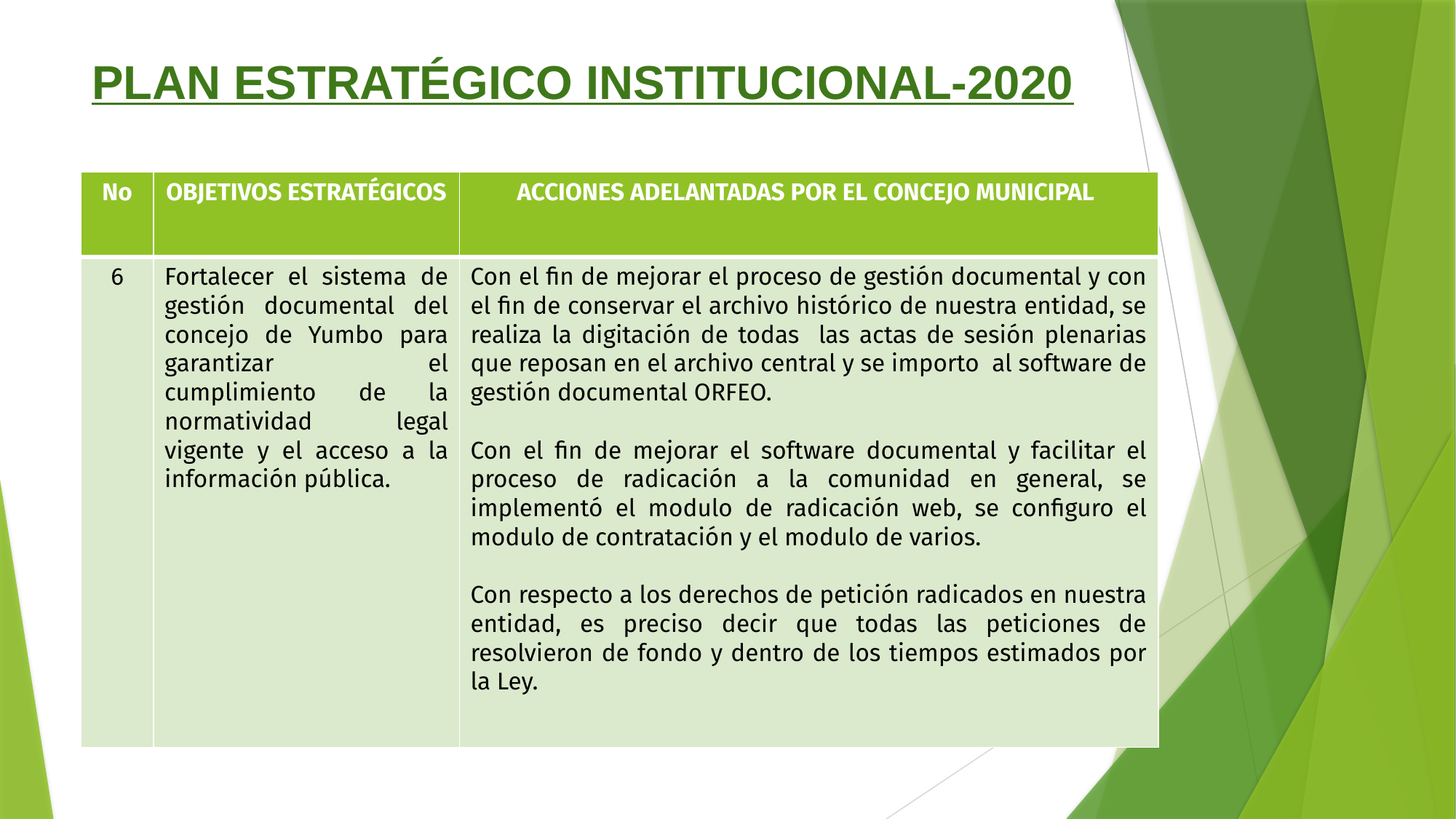

# PLAN ESTRATÉGICO INSTITUCIONAL-2020
| No | OBJETIVOS ESTRATÉGICOS | ACCIONES ADELANTADAS POR EL CONCEJO MUNICIPAL |
| --- | --- | --- |
| 6 | Fortalecer el sistema de gestión documental del concejo de Yumbo para garantizar el cumplimiento de la normatividad legal vigente y el acceso a la información pública. | Con el fin de mejorar el proceso de gestión documental y con el fin de conservar el archivo histórico de nuestra entidad, se realiza la digitación de todas las actas de sesión plenarias que reposan en el archivo central y se importo al software de gestión documental ORFEO. Con el fin de mejorar el software documental y facilitar el proceso de radicación a la comunidad en general, se implementó el modulo de radicación web, se configuro el modulo de contratación y el modulo de varios. Con respecto a los derechos de petición radicados en nuestra entidad, es preciso decir que todas las peticiones de resolvieron de fondo y dentro de los tiempos estimados por la Ley. |